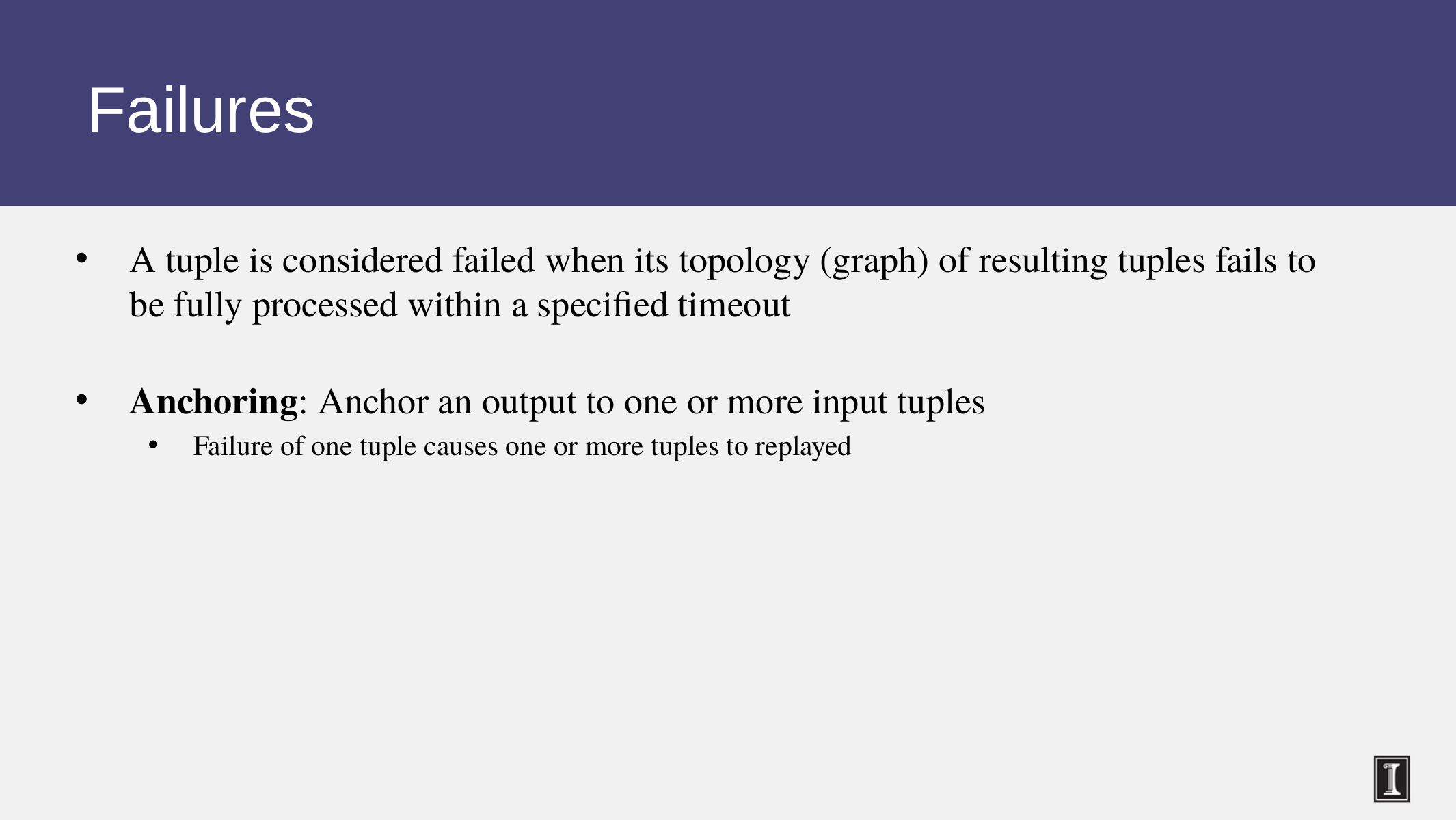

Failures
A tuple is considered failed when its topology (graph) of resulting tuples fails to be fully processed within a specified timeout

Anchoring: Anchor an output to one or more input tuples
Failure of one tuple causes one or more tuples to replayed